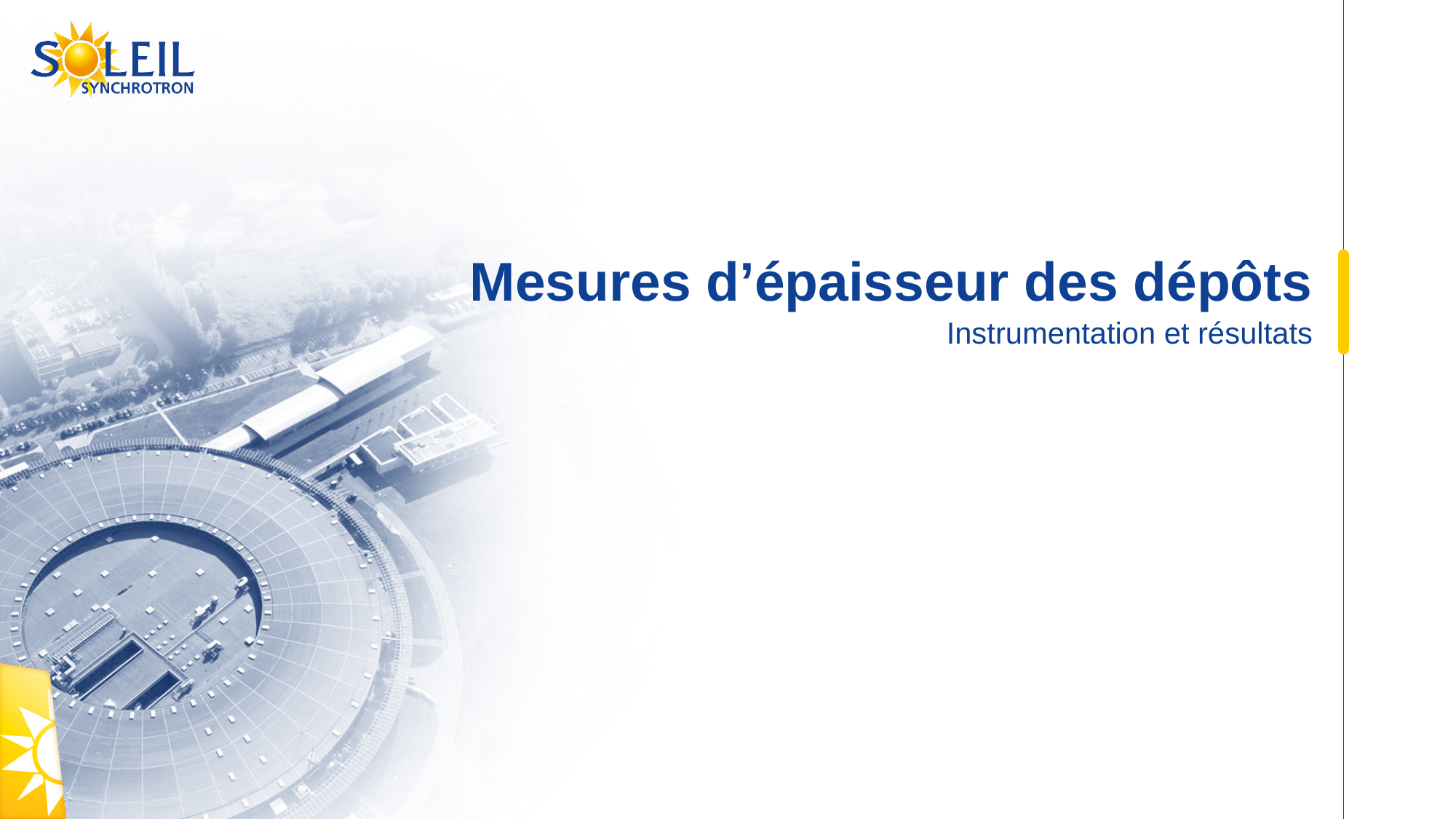

# Mesures d’épaisseur des dépôts
Instrumentation et résultats